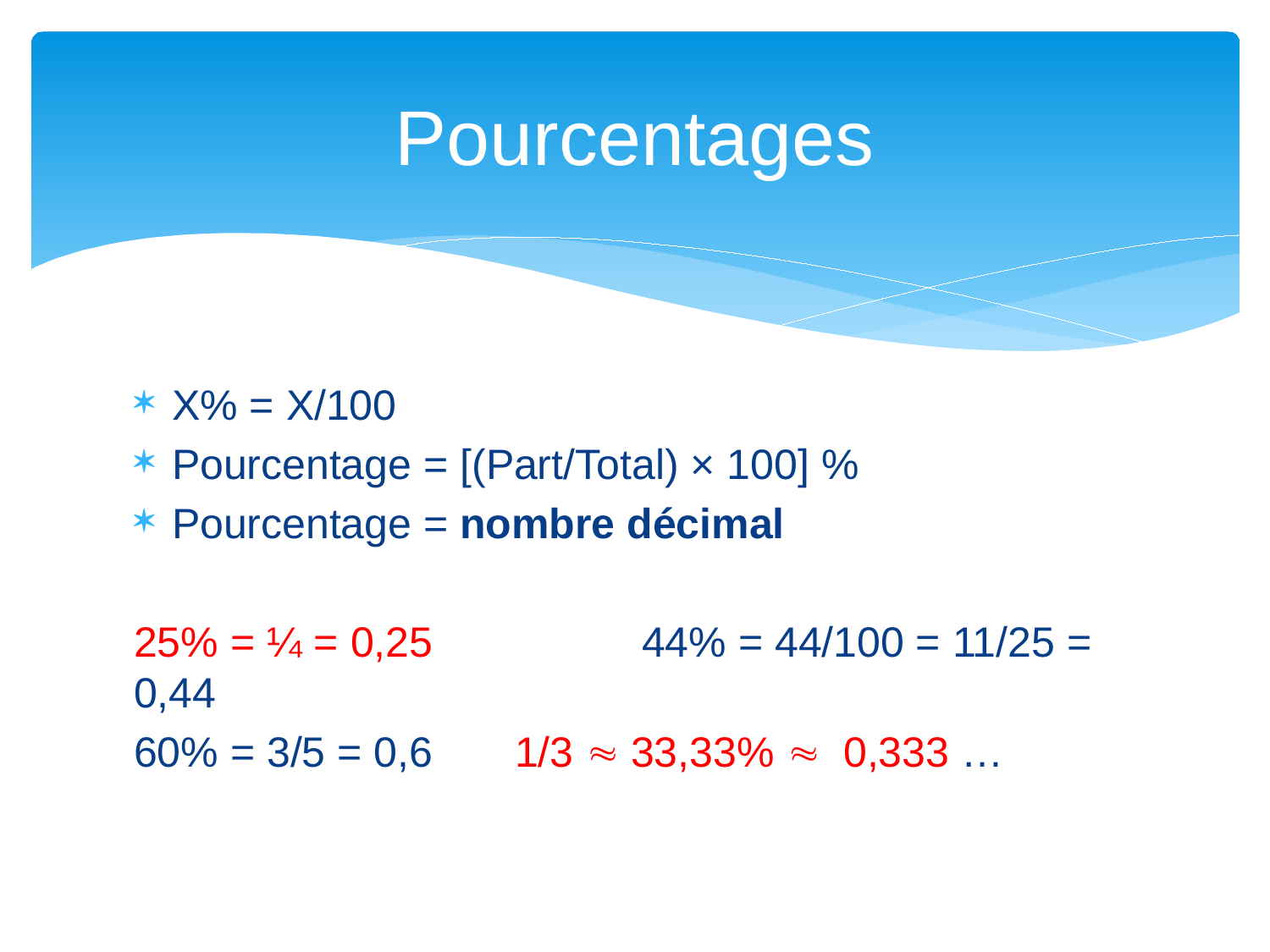

# Pourcentages
X% = X/100
Pourcentage = [(Part/Total) × 100] %
Pourcentage = nombre décimal

25% = ¼ = 0,25		44% = 44/100 = 11/25 = 0,44
60% = 3/5 = 0,6	1/3 ≈ 33,33% ≈  0,333 …